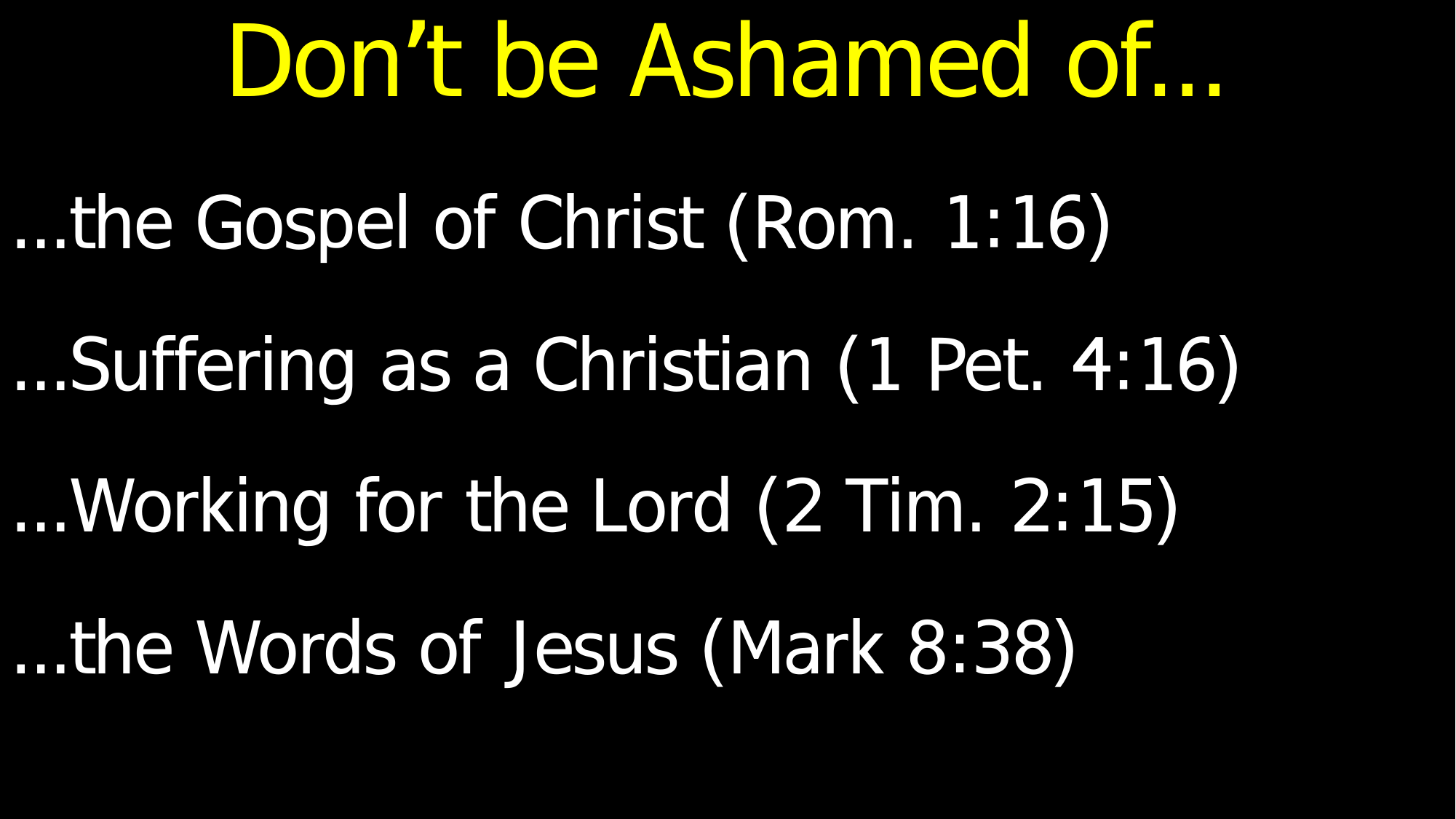

# Don’t be Ashamed of…

…the Gospel of Christ (Rom. 1:16)

…Suffering as a Christian (1 Pet. 4:16)

…Working for the Lord (2 Tim. 2:15)

…the Words of Jesus (Mark 8:38)